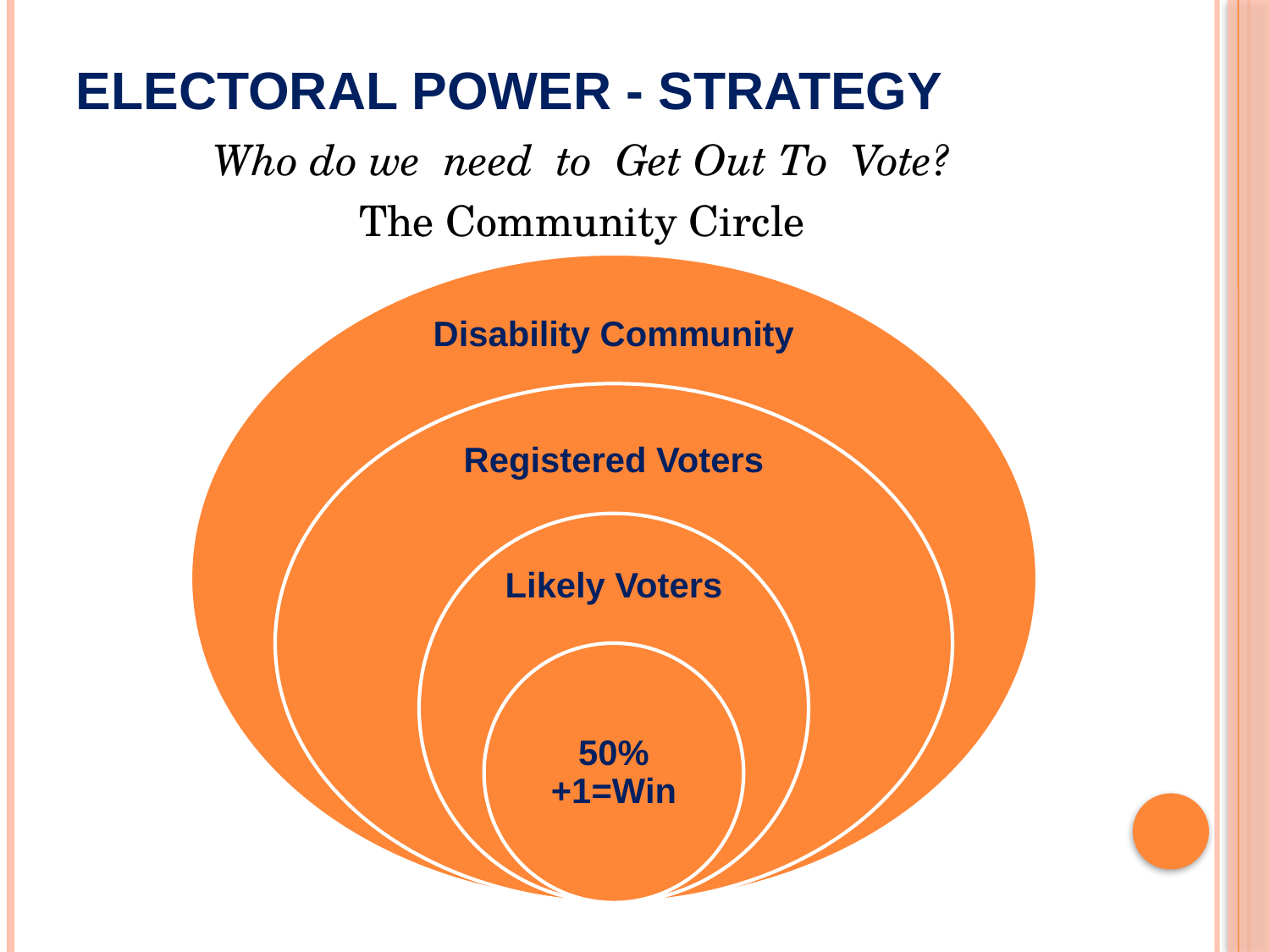

# Electoral Power - Strategy
Who do we  need  to  Get Out To  Vote?
The Community Circle

Disability Community
Registered Voters
Likely Voters
50%+1=Win